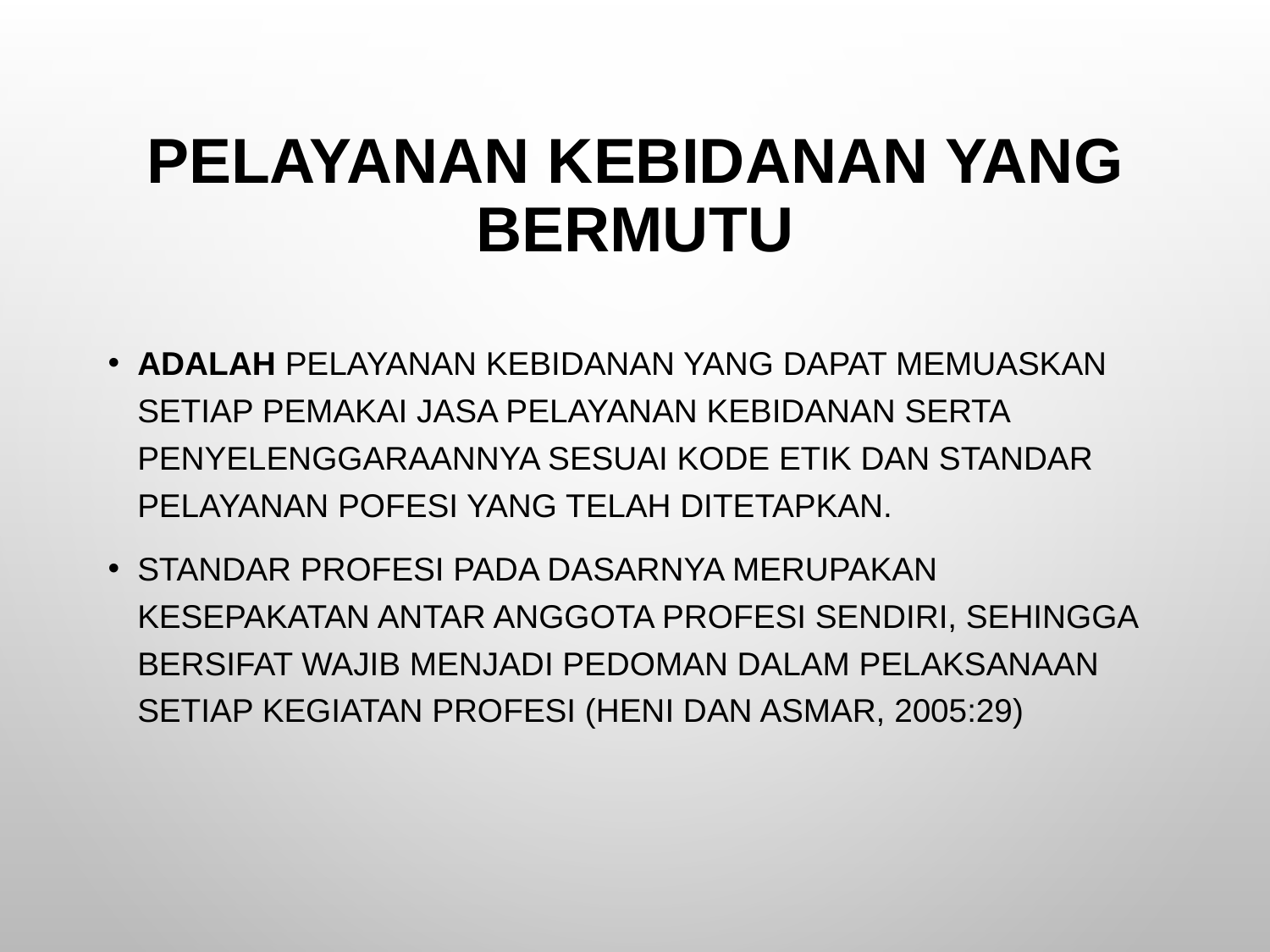

# Pelayanan kebidanan yang bermutu
adalah pelayanan kebidanan yang dapat memuaskan setiap pemakai jasa pelayanan kebidanan serta penyelenggaraannya sesuai kode etik dan standar pelayanan pofesi yang telah ditetapkan.
Standar profesi pada dasarnya merupakan kesepakatan antar anggota profesi sendiri, sehingga bersifat wajib menjadi pedoman dalam pelaksanaan setiap kegiatan profesi (Heni dan Asmar, 2005:29)